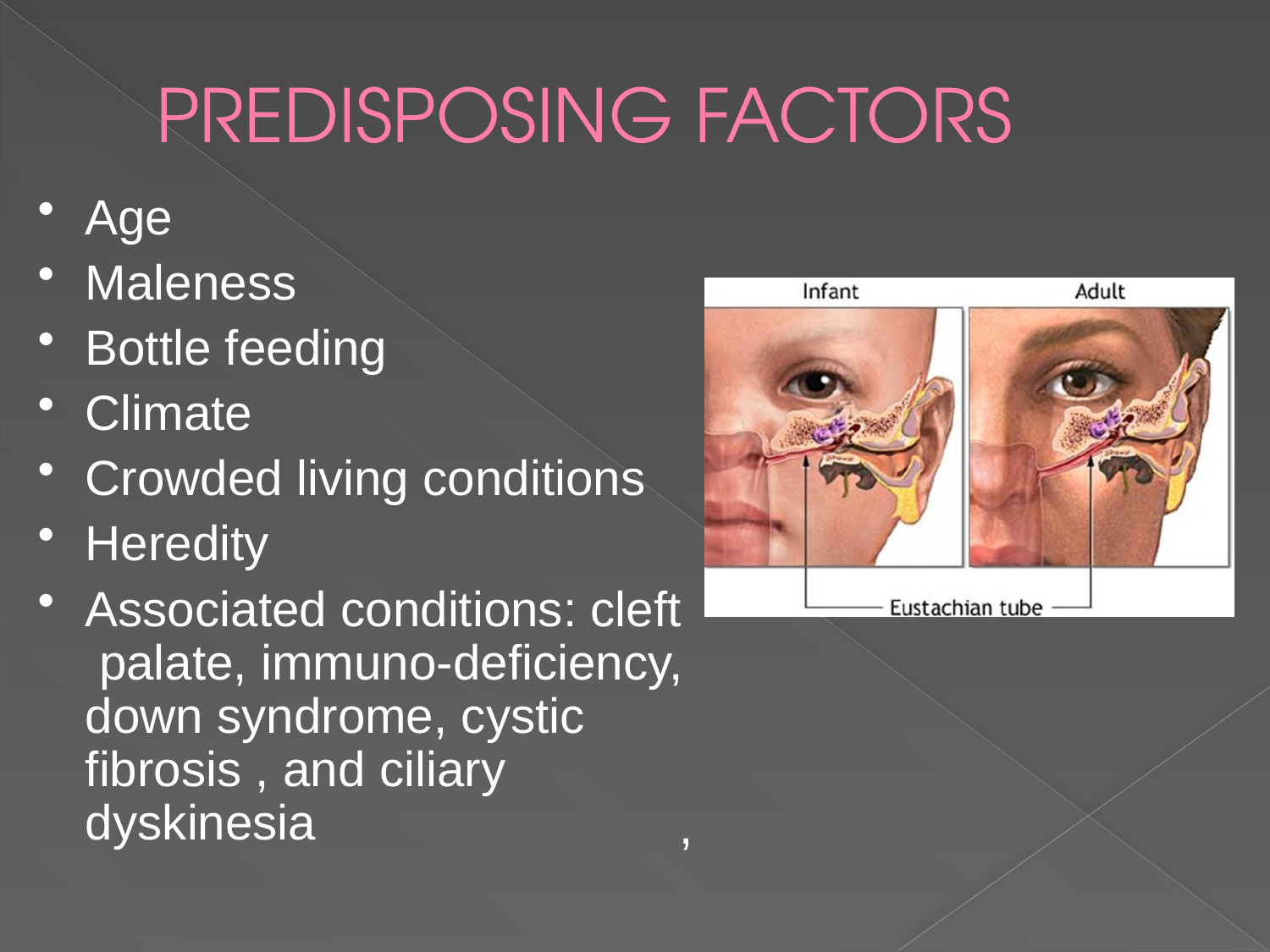

# PREDISPOSING FACTORS
Age
Maleness
Bottle feeding
Climate
Crowded living conditions
Heredity
Associated conditions: cleft  palate, immuno-deficiency, down syndrome, cystic fibrosis , and ciliary dyskinesia

,